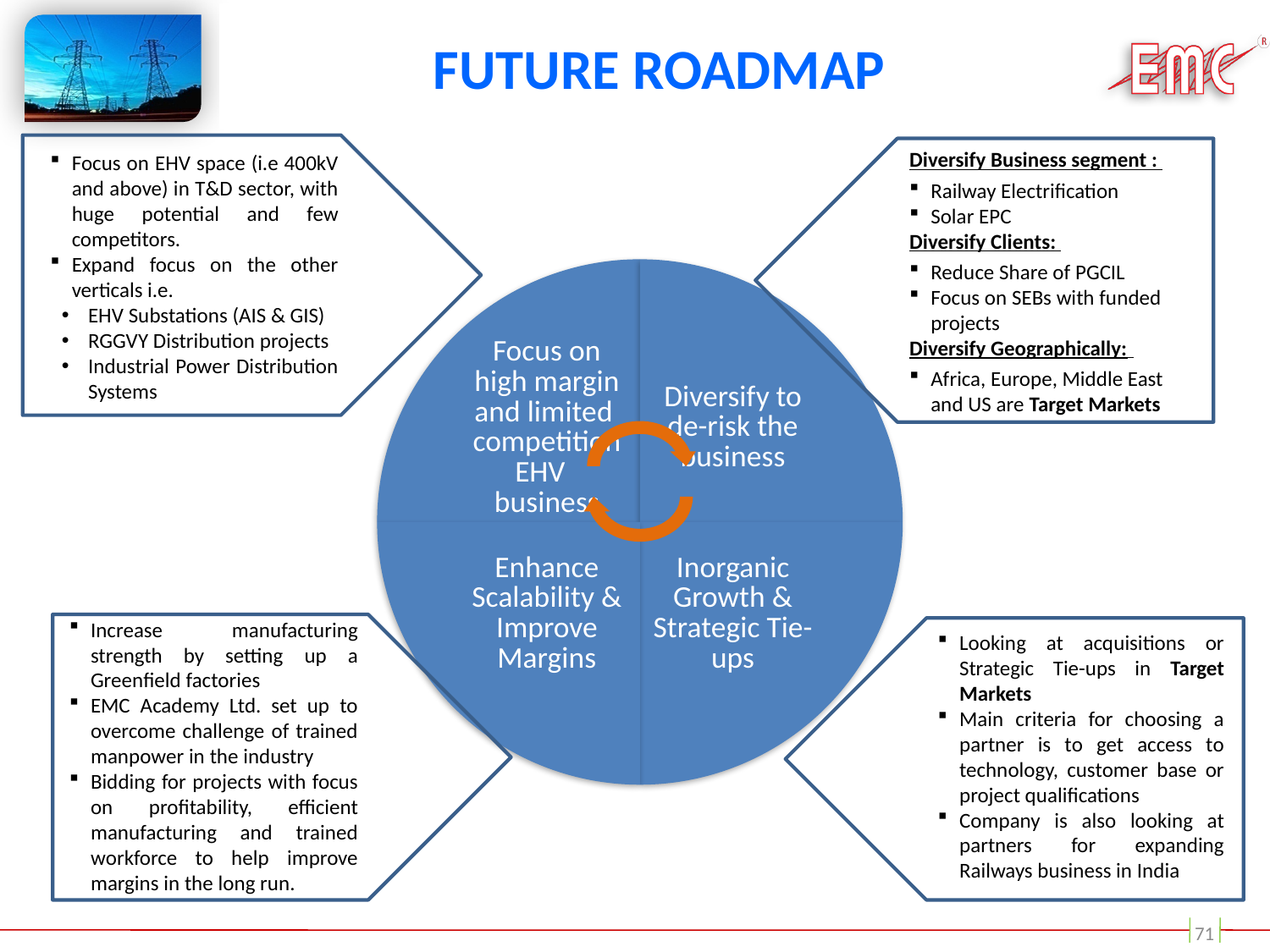

# Future Roadmap

Diversify Business segment :
Railway Electrification
Solar EPC
Diversify Clients:
Reduce Share of PGCIL
Focus on SEBs with funded projects
Diversify Geographically:
Africa, Europe, Middle East and US are Target Markets

Focus on EHV space (i.e 400kV and above) in T&D sector, with huge potential and few competitors.
Expand focus on the other verticals i.e.
EHV Substations (AIS & GIS)
RGGVY Distribution projects
Industrial Power Distribution Systems
Focus on high margin and limited  competition EHV   business
Diversify to de-risk the business
Inorganic Growth & Strategic Tie-ups
Enhance Scalability & Improve Margins
Increase manufacturing strength by setting up a Greenfield factories
EMC Academy Ltd. set up to overcome challenge of trained manpower in the industry
Bidding for projects with focus on profitability, efficient manufacturing and trained workforce to help improve margins in the long run.

Looking at acquisitions or Strategic Tie-ups in Target Markets
Main criteria for choosing a partner is to get access to technology, customer base or project qualifications
Company is also looking at partners for expanding Railways business in India
71